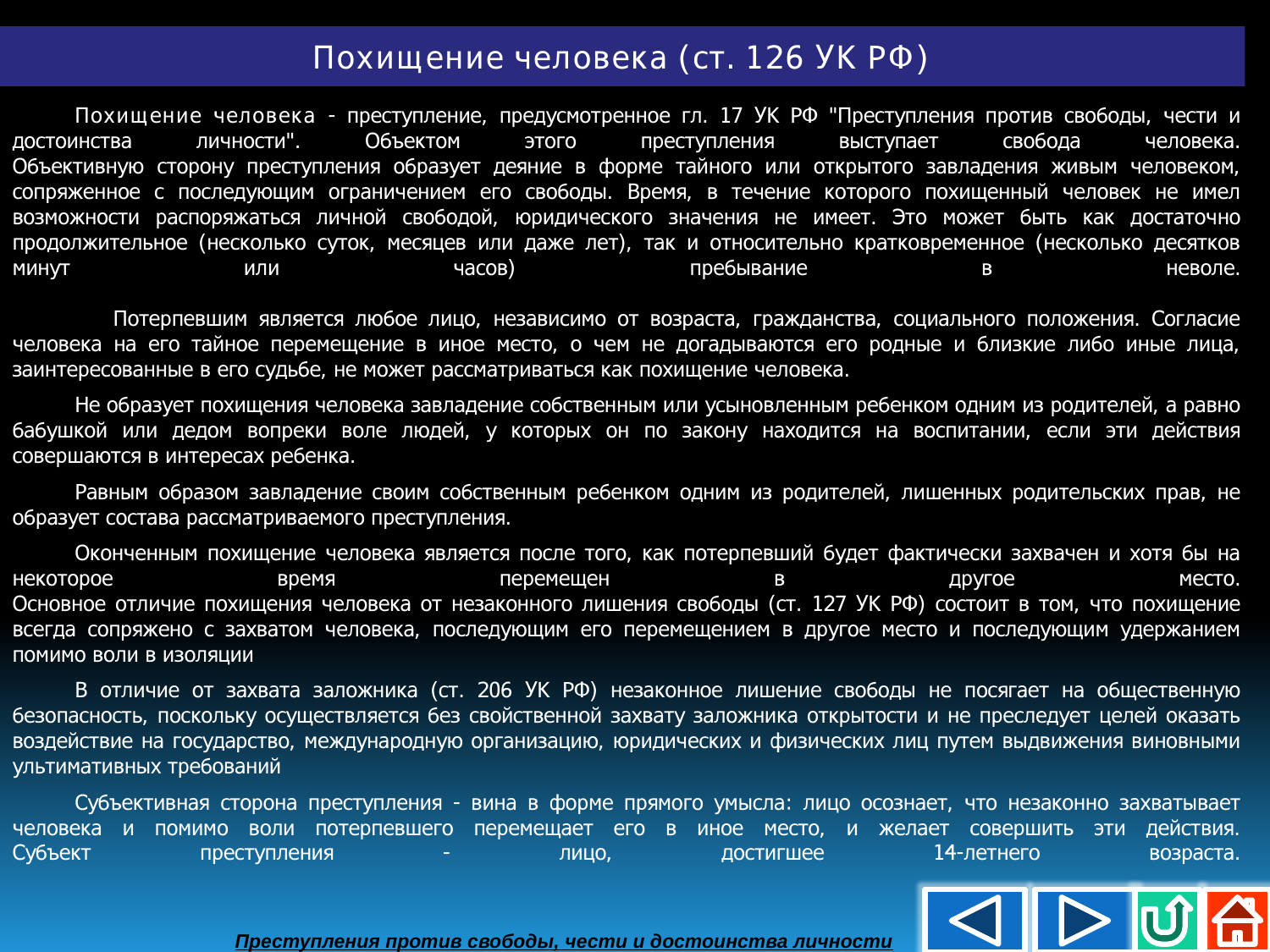

Похищение человека (ст. 126 УК РФ)
Похищение человека - преступление, предусмотренное гл. 17 УК РФ "Преступления против свободы, чести и достоинства личности". Объектом этого преступления выступает свобода человека.
Объективную сторону преступления образует деяние в форме тайного или открытого завладения живым человеком, сопряженное с последующим ограничением его свободы. Время, в течение которого похищенный человек не имел возможности распоряжаться личной свободой, юридического значения не имеет. Это может быть как достаточно продолжительное (несколько суток, месяцев или даже лет), так и относительно кратковременное (несколько десятков минут или часов) пребывание в неволе.
         Потерпевшим является любое лицо, независимо от возраста, гражданства, социального положения. Согласие человека на его тайное перемещение в иное место, о чем не догадываются его родные и близкие либо иные лица, заинтересованные в его судьбе, не может рассматриваться как похищение человека.
Не образует похищения человека завладение собственным или усыновленным ребенком одним из родителей, а равно бабушкой или дедом вопреки воле людей, у которых он по закону находится на воспитании, если эти действия совершаются в интересах ребенка.
Равным образом завладение своим собственным ребенком одним из родителей, лишенных родительских прав, не образует состава рассматриваемого преступления.
Оконченным похищение человека является после того, как потерпевший будет фактически захвачен и хотя бы на некоторое время перемещен в другое место.
Основное отличие похищения человека от незаконного лишения свободы (ст. 127 УК РФ) состоит в том, что похищение всегда сопряжено с захватом человека, последующим его перемещением в другое место и последующим удержанием помимо воли в изоляции
В отличие от захвата заложника (ст. 206 УК РФ) незаконное лишение свободы не посягает на общественную безопасность, поскольку осуществляется без свойственной захвату заложника открытости и не преследует целей оказать воздействие на государство, международную организацию, юридических и физических лиц путем выдвижения виновными ультимативных требований
Субъективная сторона преступления - вина в форме прямого умысла: лицо осознает, что незаконно захватывает человека и помимо воли потерпевшего перемещает его в иное место, и желает совершить эти действия.
Субъект преступления - лицо, достигшее 14-летнего возраста.

               Преступления против свободы, чести и достоинства личности